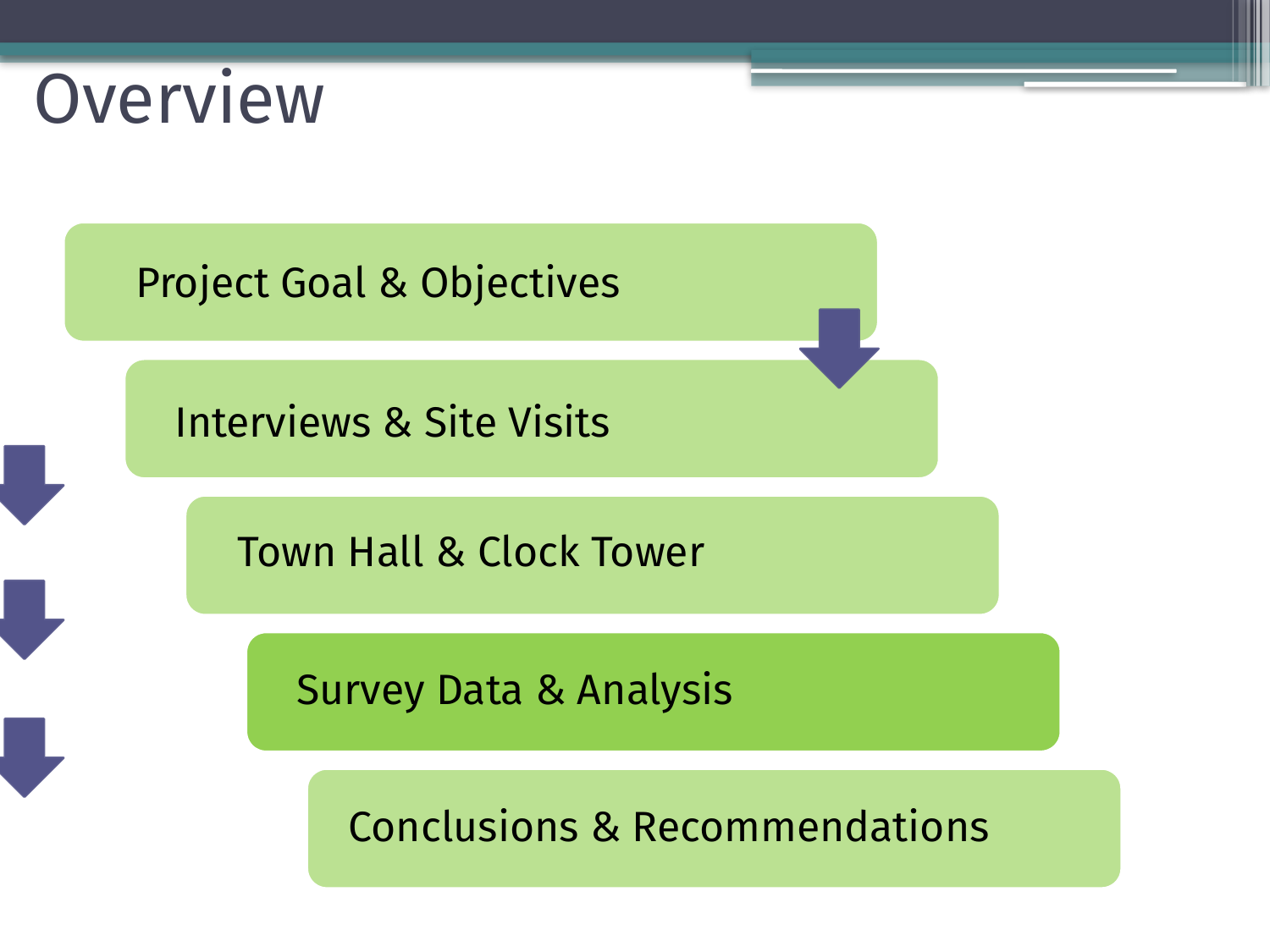

# Overview

Project Goal & Objectives
Interviews & Site Visits
Town Hall & Clock Tower
Survey Data & Analysis
Conclusions & Recommendations